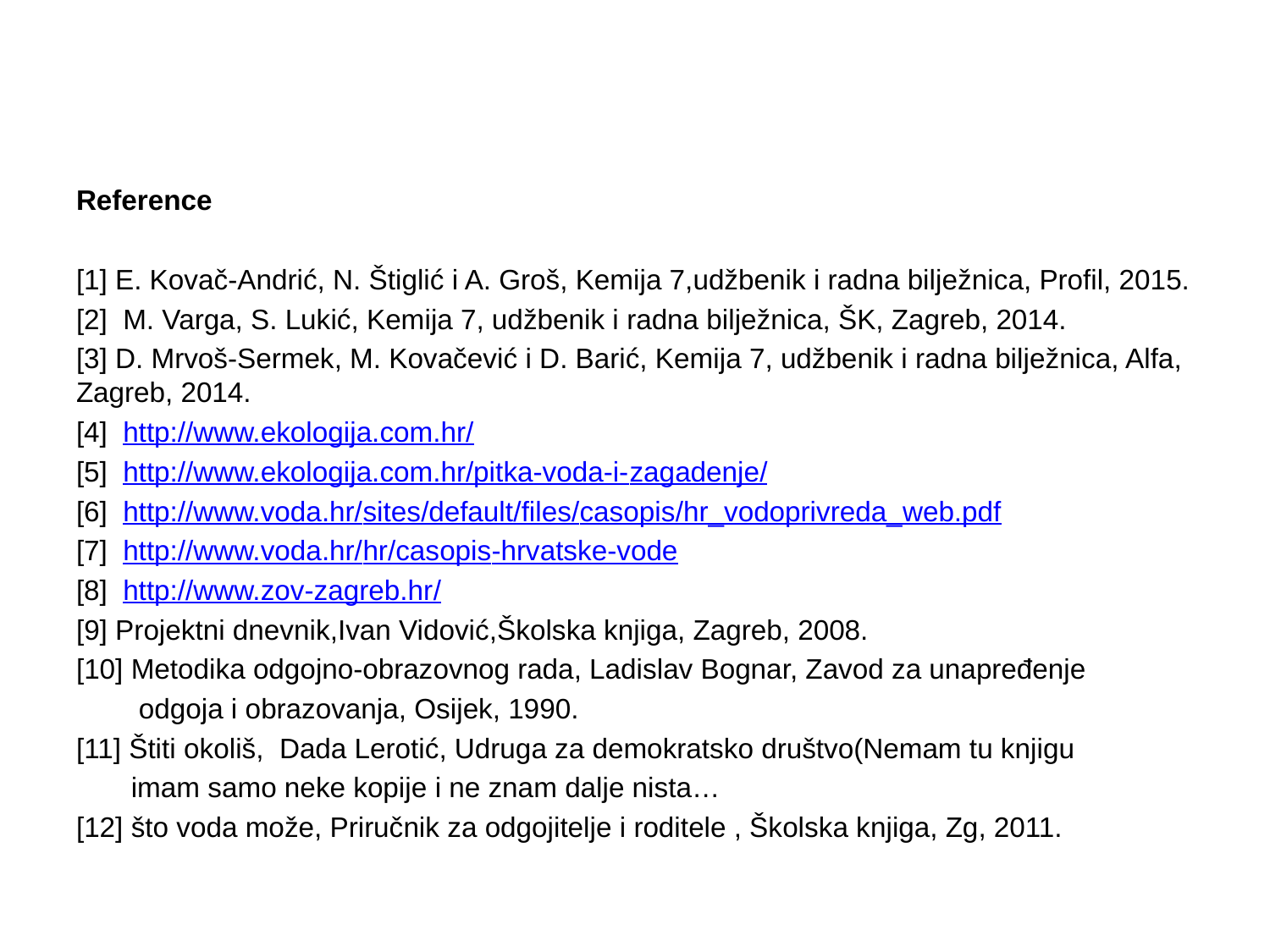

Reference

[1] E. Kovač-Andrić, N. Štiglić i A. Groš, Kemija 7,udžbenik i radna bilježnica, Profil, 2015.
[2]  M. Varga, S. Lukić, Kemija 7, udžbenik i radna bilježnica, ŠK, Zagreb, 2014.
[3] D. Mrvoš-Sermek, M. Kovačević i D. Barić, Kemija 7, udžbenik i radna bilježnica, Alfa, Zagreb, 2014.
[4]  http://www.ekologija.com.hr/
[5]  http://www.ekologija.com.hr/pitka-voda-i-zagadenje/
[6]  http://www.voda.hr/sites/default/files/casopis/hr_vodoprivreda_web.pdf
[7]  http://www.voda.hr/hr/casopis-hrvatske-vode
[8]  http://www.zov-zagreb.hr/
[9] Projektni dnevnik,Ivan Vidović,Školska knjiga, Zagreb, 2008.
[10] Metodika odgojno-obrazovnog rada, Ladislav Bognar, Zavod za unapređenje
        odgoja i obrazovanja, Osijek, 1990.
[11] Štiti okoliš,  Dada Lerotić, Udruga za demokratsko društvo(Nemam tu knjigu
       imam samo neke kopije i ne znam dalje nista…
[12] što voda može, Priručnik za odgojitelje i roditele , Školska knjiga, Zg, 2011.